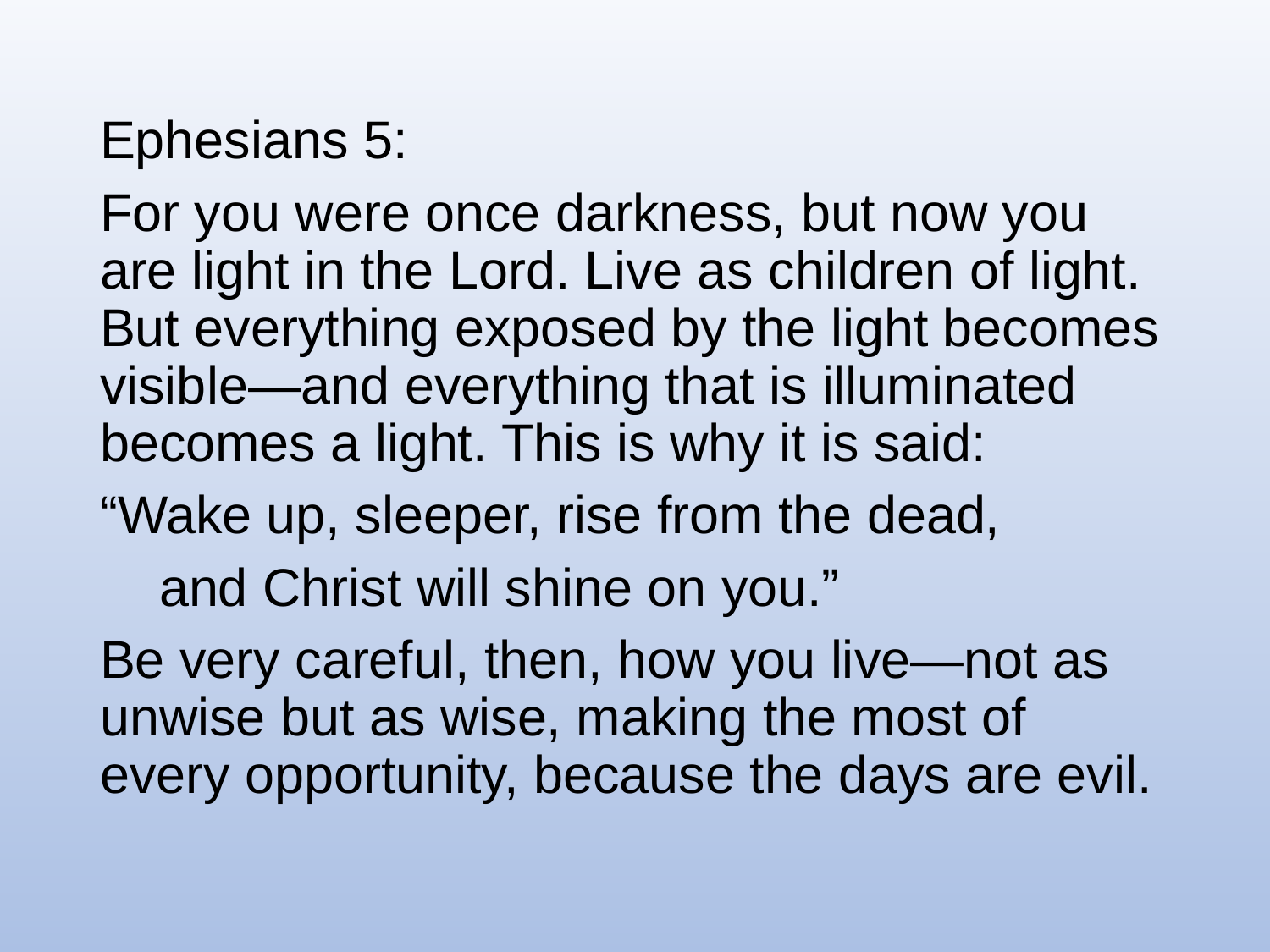

Ephesians 5:
For you were once darkness, but now you are light in the Lord. Live as children of light. But everything exposed by the light becomes visible—and everything that is illuminated becomes a light. This is why it is said:
“Wake up, sleeper, rise from the dead,
    and Christ will shine on you.”
Be very careful, then, how you live—not as unwise but as wise, making the most of every opportunity, because the days are evil.